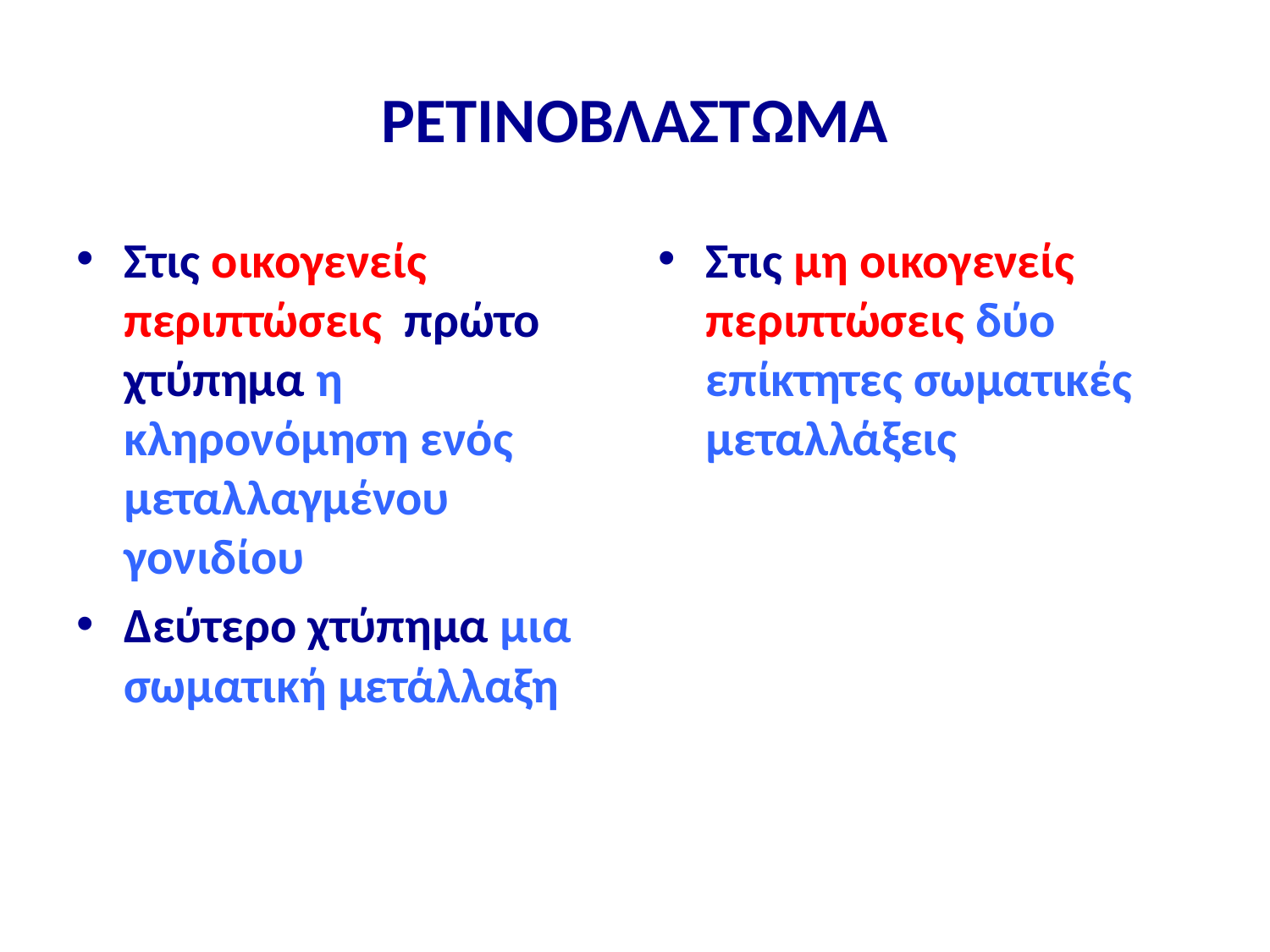

# ΡΕΤΙΝΟΒΛΑΣΤΩΜΑ
Στις οικογενείς περιπτώσεις  πρώτο χτύπημα η κληρονόμηση ενός μεταλλαγμένου γονιδίου
Δεύτερο χτύπημα μια σωματική μετάλλαξη

Στις μη οικογενείς περιπτώσεις δύο επίκτητες σωματικές μεταλλάξεις